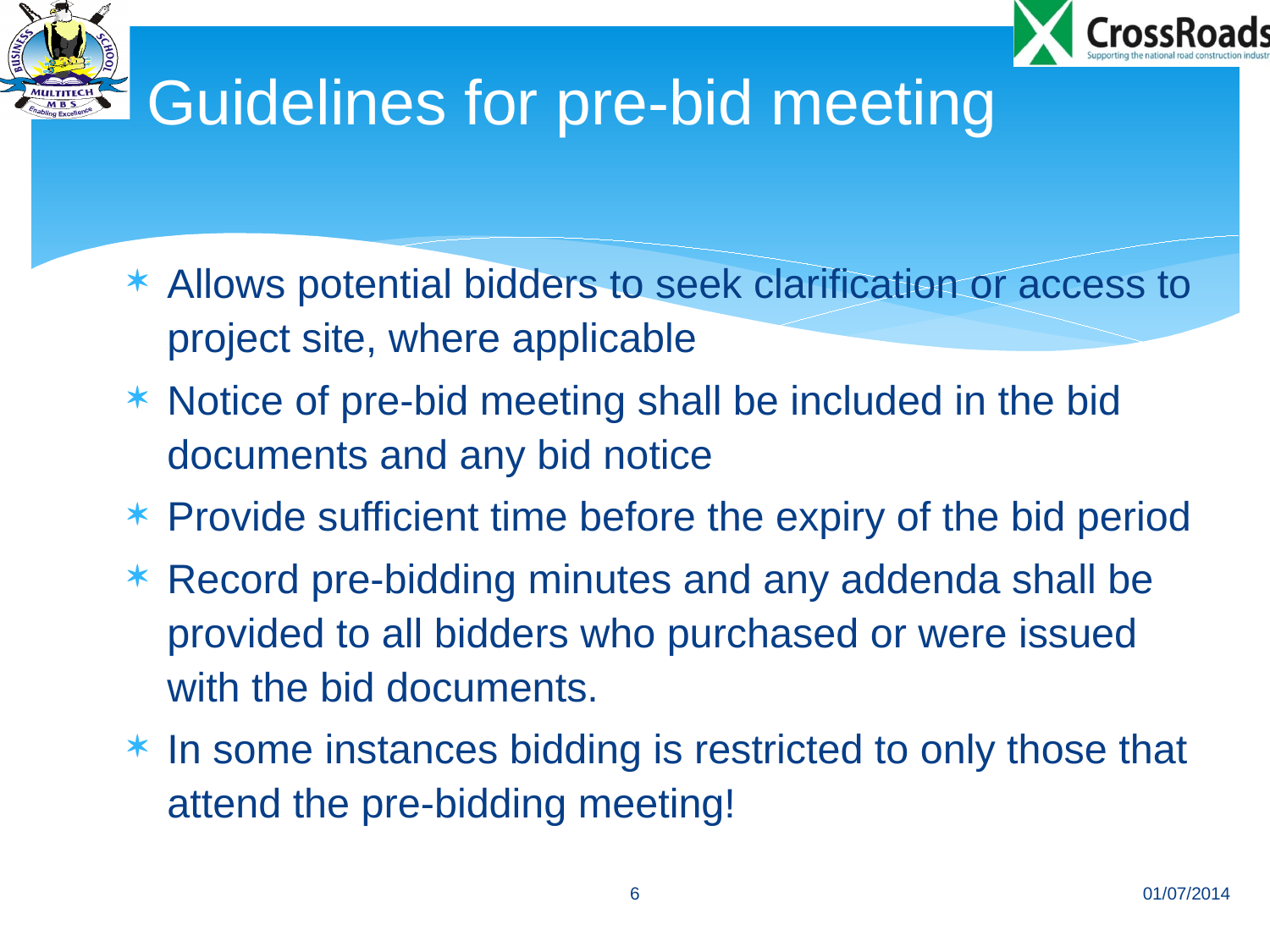

# Guidelines for pre-bid meeting
Allows potential bidders to seek clarification or access to project site, where applicable
Notice of pre-bid meeting shall be included in the bid documents and any bid notice
Provide sufficient time before the expiry of the bid period
Record pre-bidding minutes and any addenda shall be provided to all bidders who purchased or were issued with the bid documents.
In some instances bidding is restricted to only those that attend the pre-bidding meeting!
6
01/07/2014